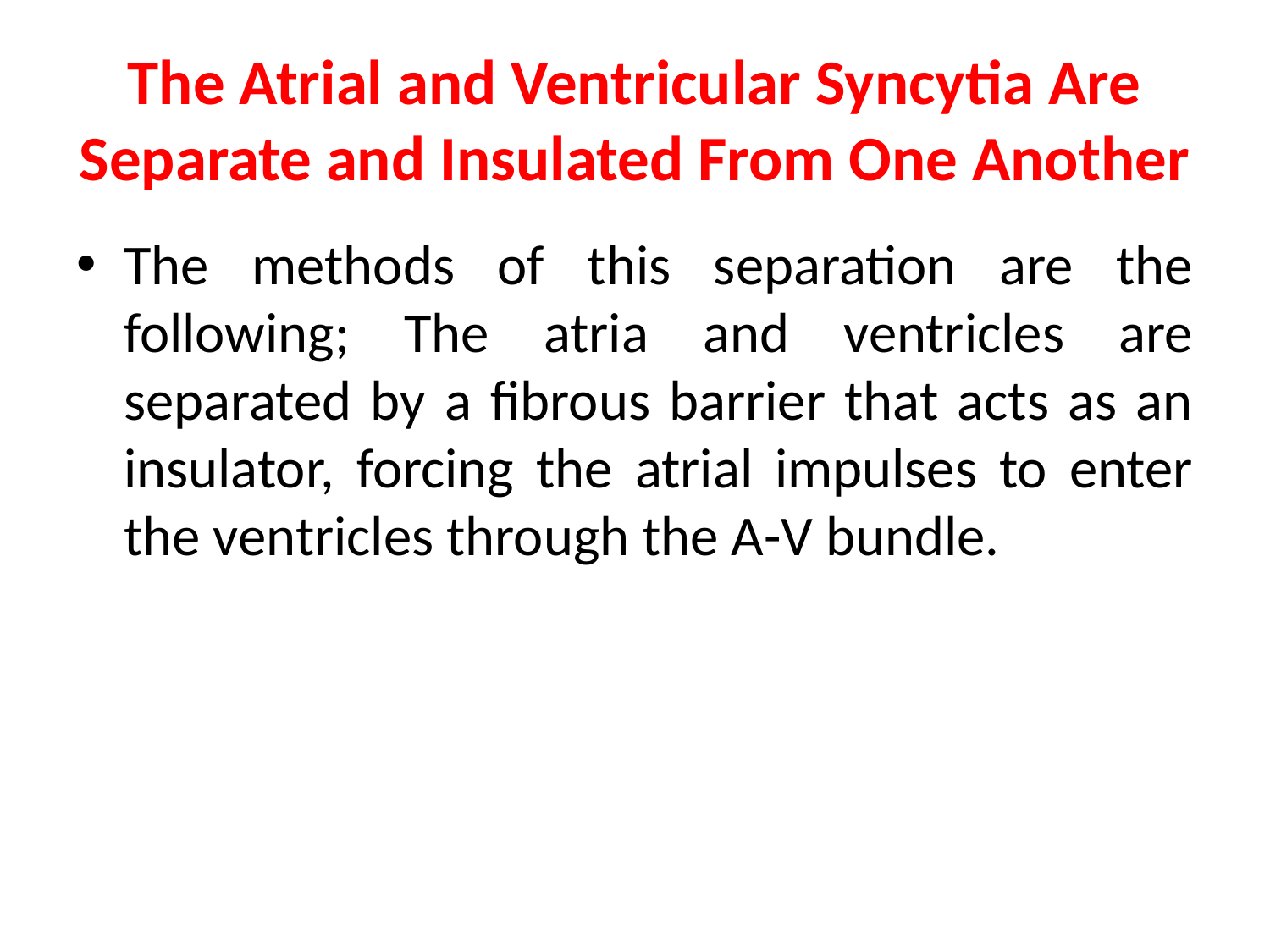

# The Atrial and Ventricular Syncytia Are Separate and Insulated From One Another
The methods of this separation are the following; The atria and ventricles are separated by a fibrous barrier that acts as an insulator, forcing the atrial impulses to enter the ventricles through the A-V bundle.